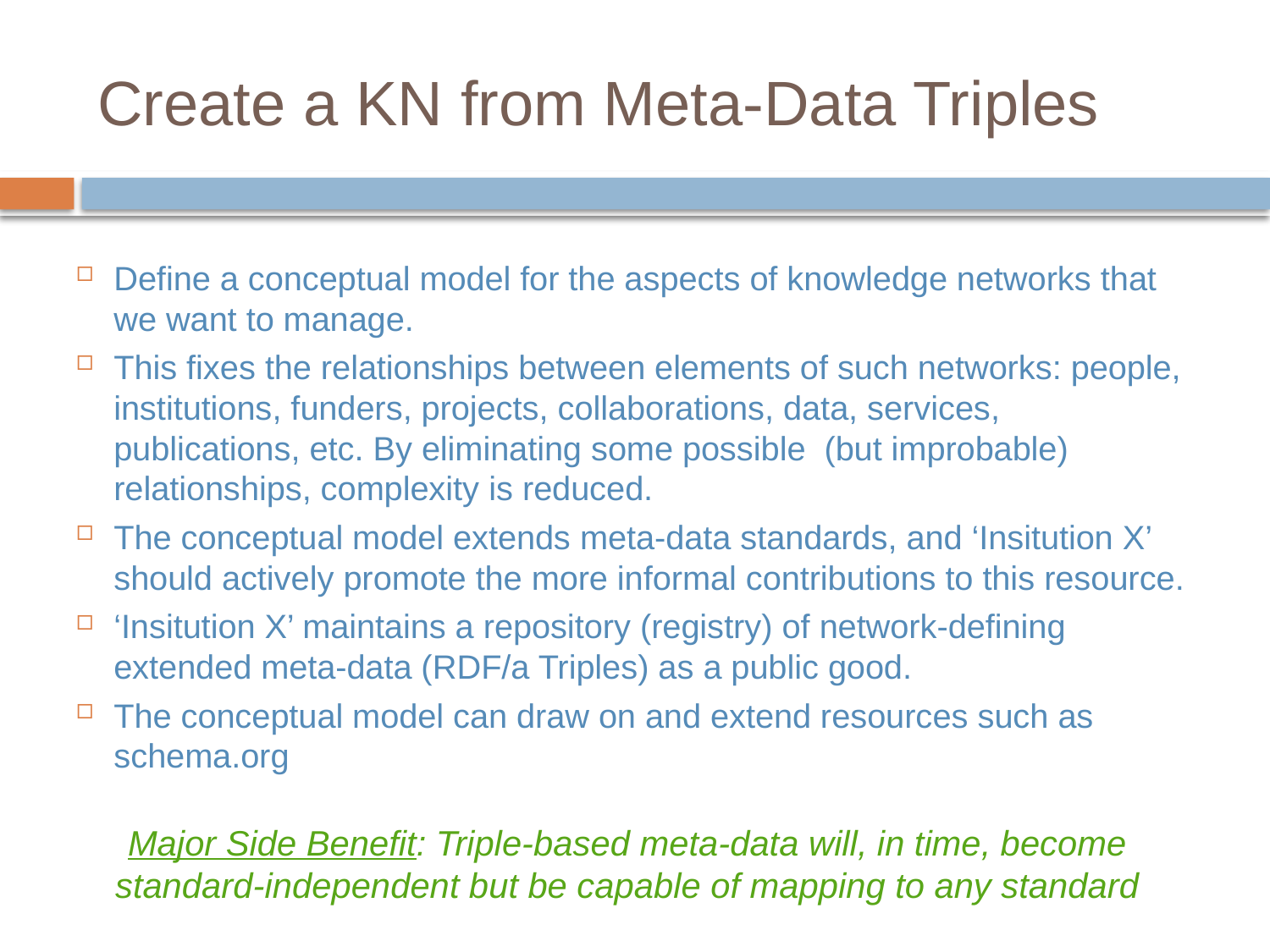

# Create a KN from Meta-Data Triples
Define a conceptual model for the aspects of knowledge networks that we want to manage.
This fixes the relationships between elements of such networks: people, institutions, funders, projects, collaborations, data, services, publications, etc. By eliminating some possible  (but improbable) relationships, complexity is reduced.
The conceptual model extends meta-data standards, and ‘Insitution X’ should actively promote the more informal contributions to this resource.
‘Insitution X’ maintains a repository (registry) of network-defining extended meta-data (RDF/a Triples) as a public good.
The conceptual model can draw on and extend resources such as schema.org
Major Side Benefit: Triple-based meta-data will, in time, become standard-independent but be capable of mapping to any standard

24